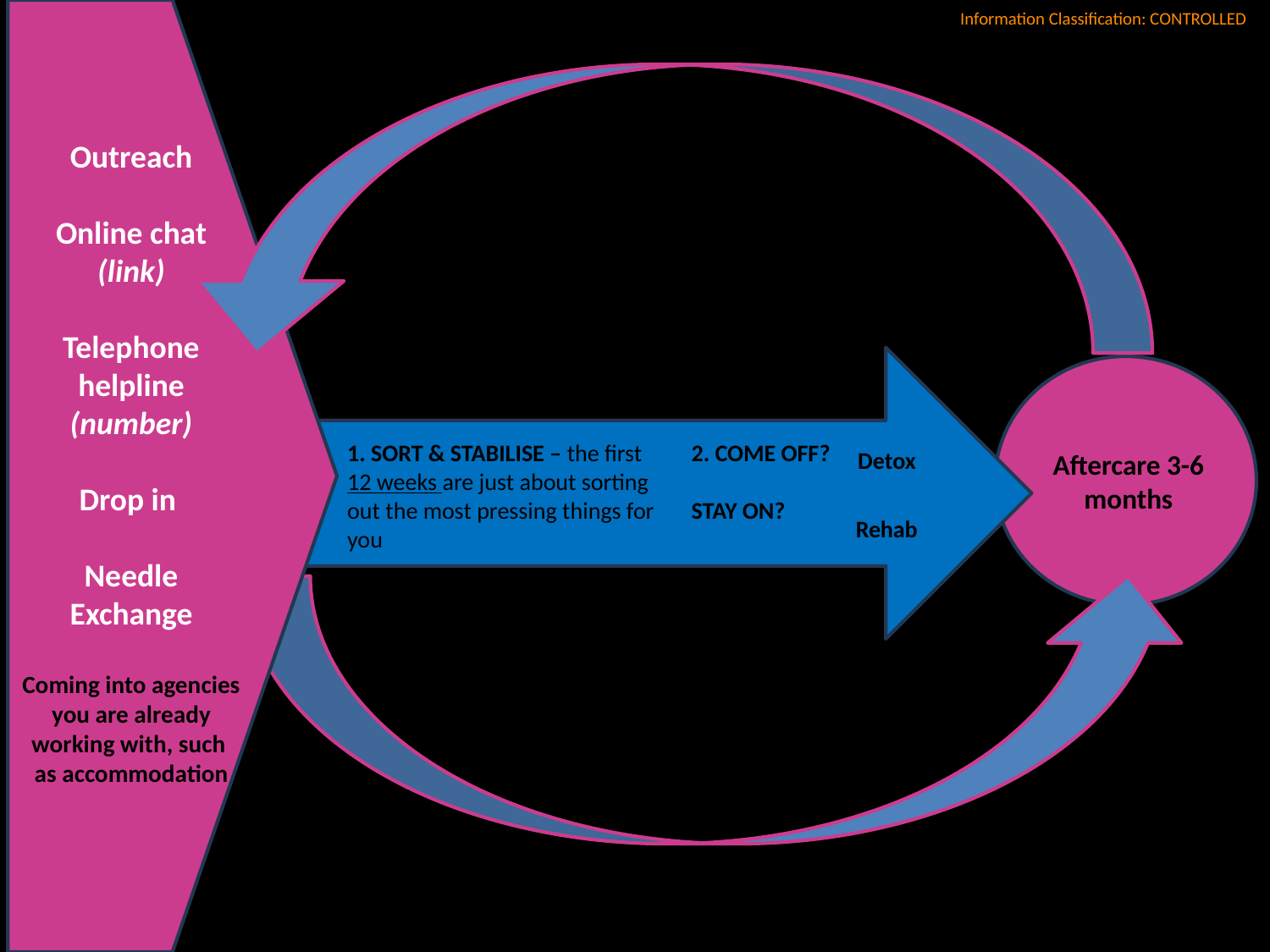

Outreach

Online chat (link)

Telephone helpline (number)

Drop in

Needle Exchange

Coming into agencies you are already working with, such
as accommodation

1. SORT & STABILISE – the first 12 weeks are just about sorting out the most pressing things for you
2. COME OFF?

STAY ON?

Detox
Aftercare 3-6 months
Rehab

Recovery Support from Peers with lived experience